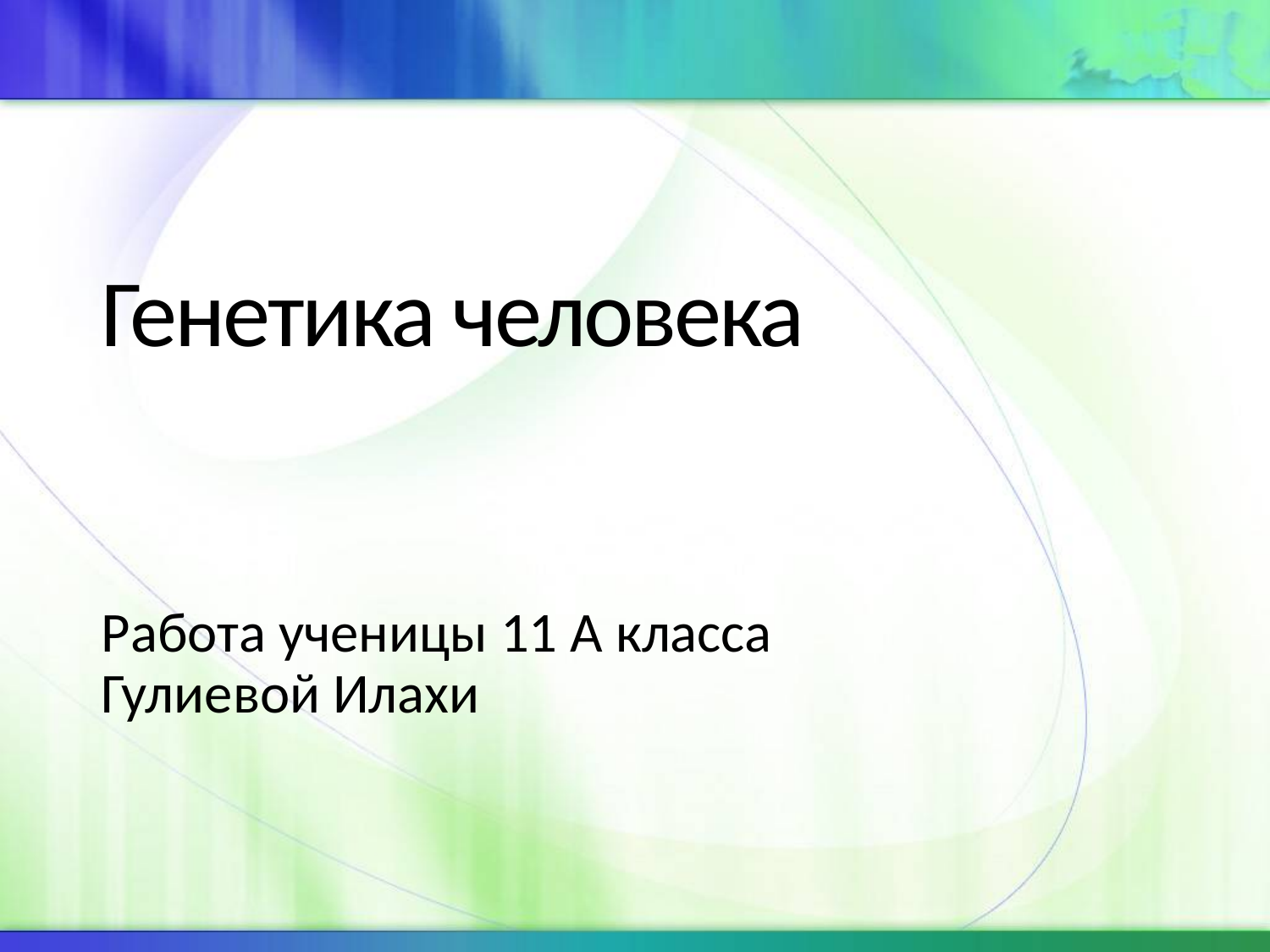

# Генетика человека
Работа ученицы 11 А класса
Гулиевой Илахи